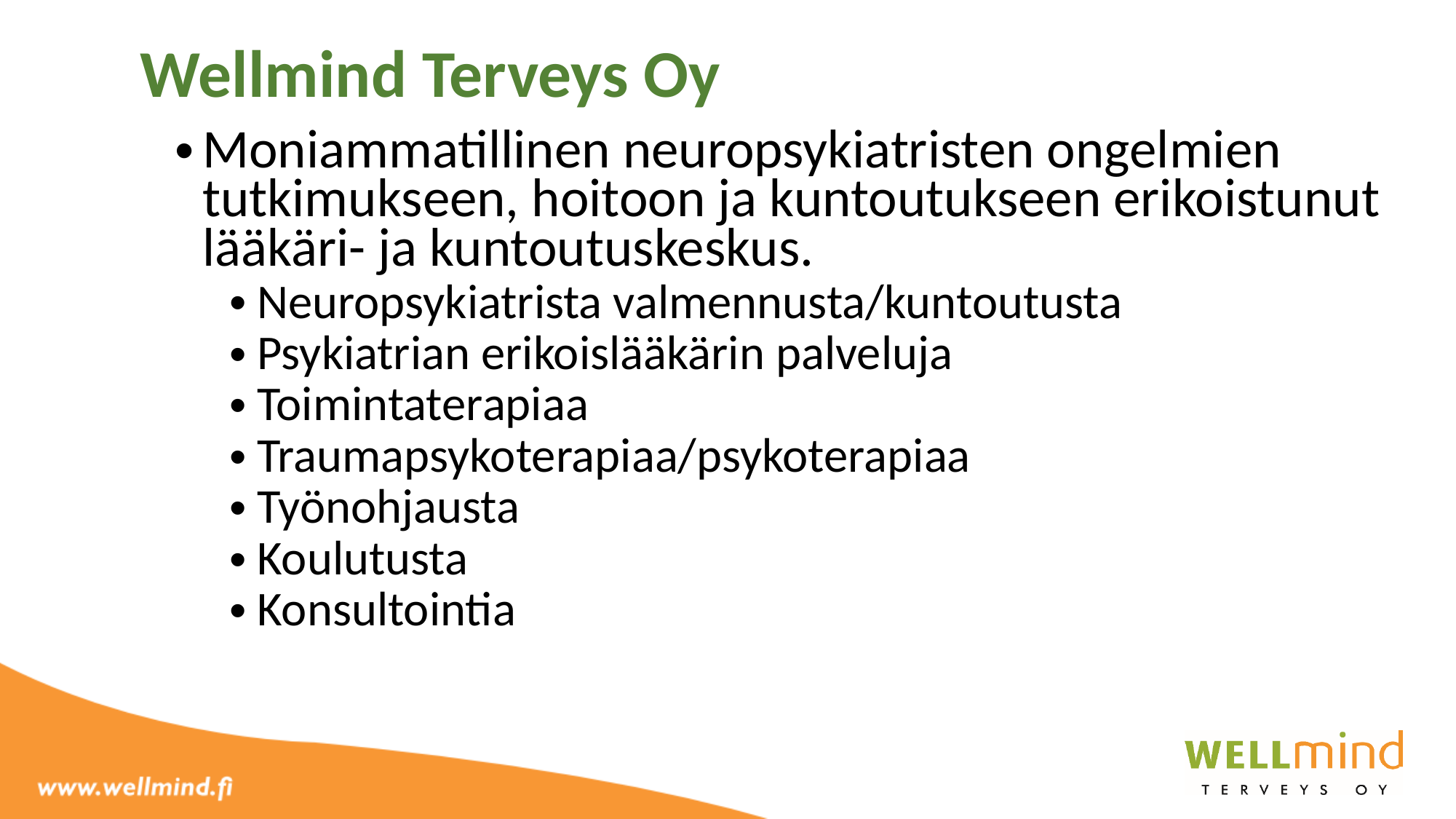

# Wellmind Terveys Oy

Moniammatillinen neuropsykiatristen ongelmien tutkimukseen, hoitoon ja kuntoutukseen erikoistunut lääkäri- ja kuntoutuskeskus.
Neuropsykiatrista valmennusta/kuntoutusta
Psykiatrian erikoislääkärin palveluja
Toimintaterapiaa
Traumapsykoterapiaa/psykoterapiaa
Työnohjausta
Koulutusta
Konsultointia